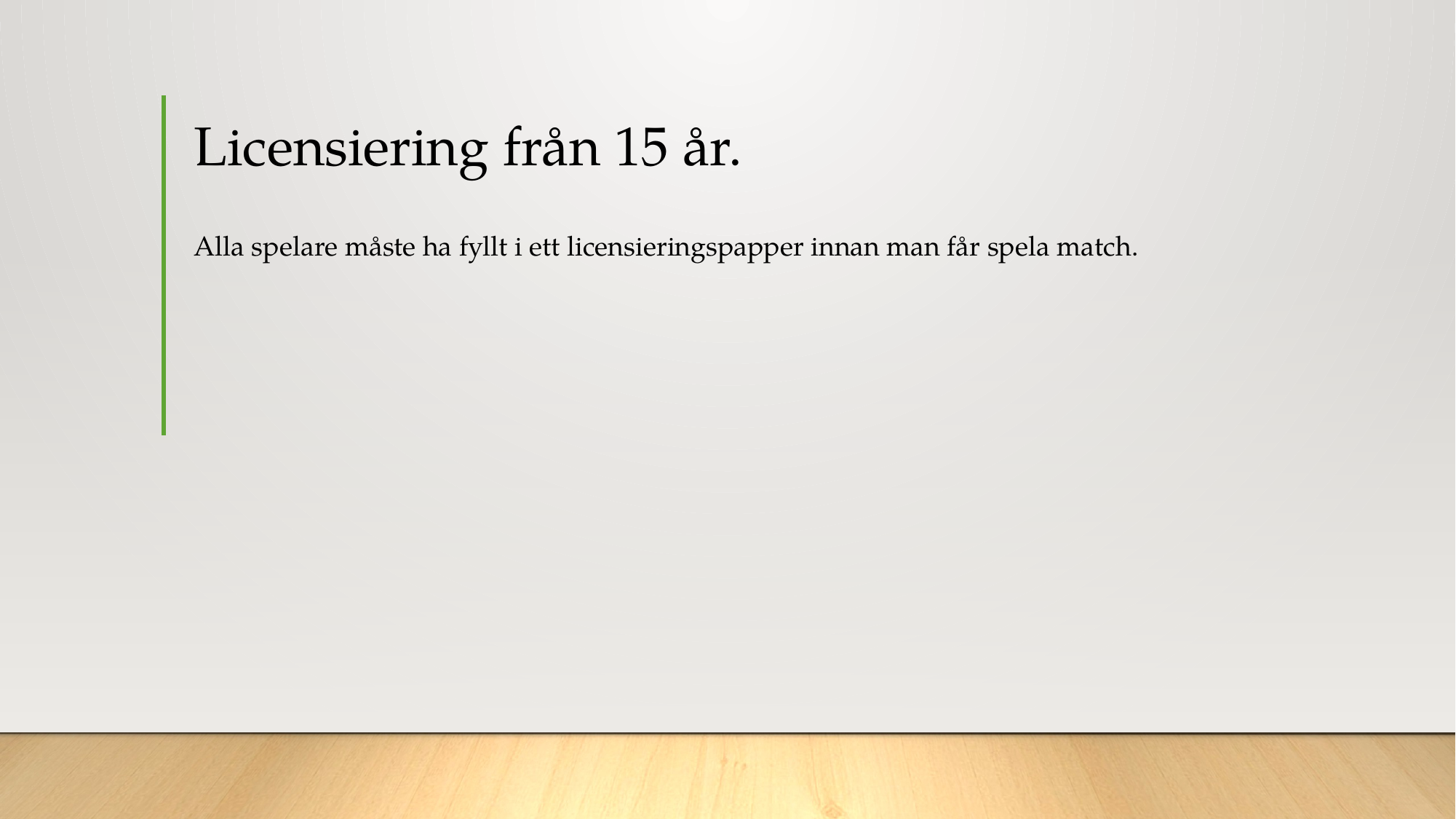

# Licensiering från 15 år.
Alla spelare måste ha fyllt i ett licensieringspapper innan man får spela match.